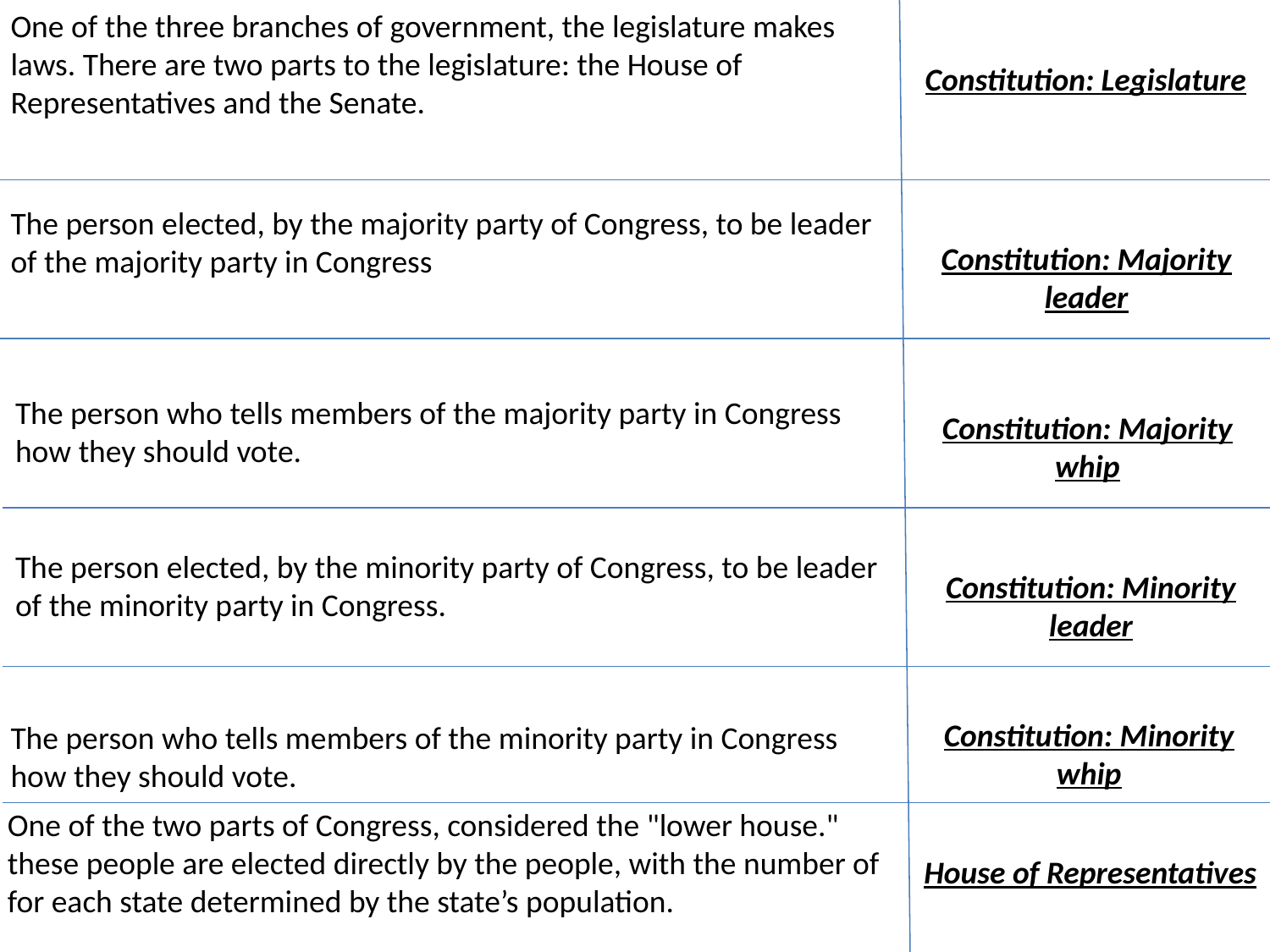

One of the three branches of government, the legislature makes laws. There are two parts to the legislature: the House of Representatives and the Senate.
Constitution: Legislature
The person elected, by the majority party of Congress, to be leader of the majority party in Congress
Constitution: Majority leader
The person who tells members of the majority party in Congress how they should vote.
Constitution: Majority whip
The person elected, by the minority party of Congress, to be leader of the minority party in Congress.
Constitution: Minority leader
Constitution: Minority whip
The person who tells members of the minority party in Congress how they should vote.
One of the two parts of Congress, considered the "lower house." these people are elected directly by the people, with the number of for each state determined by the state’s population.
House of Representatives